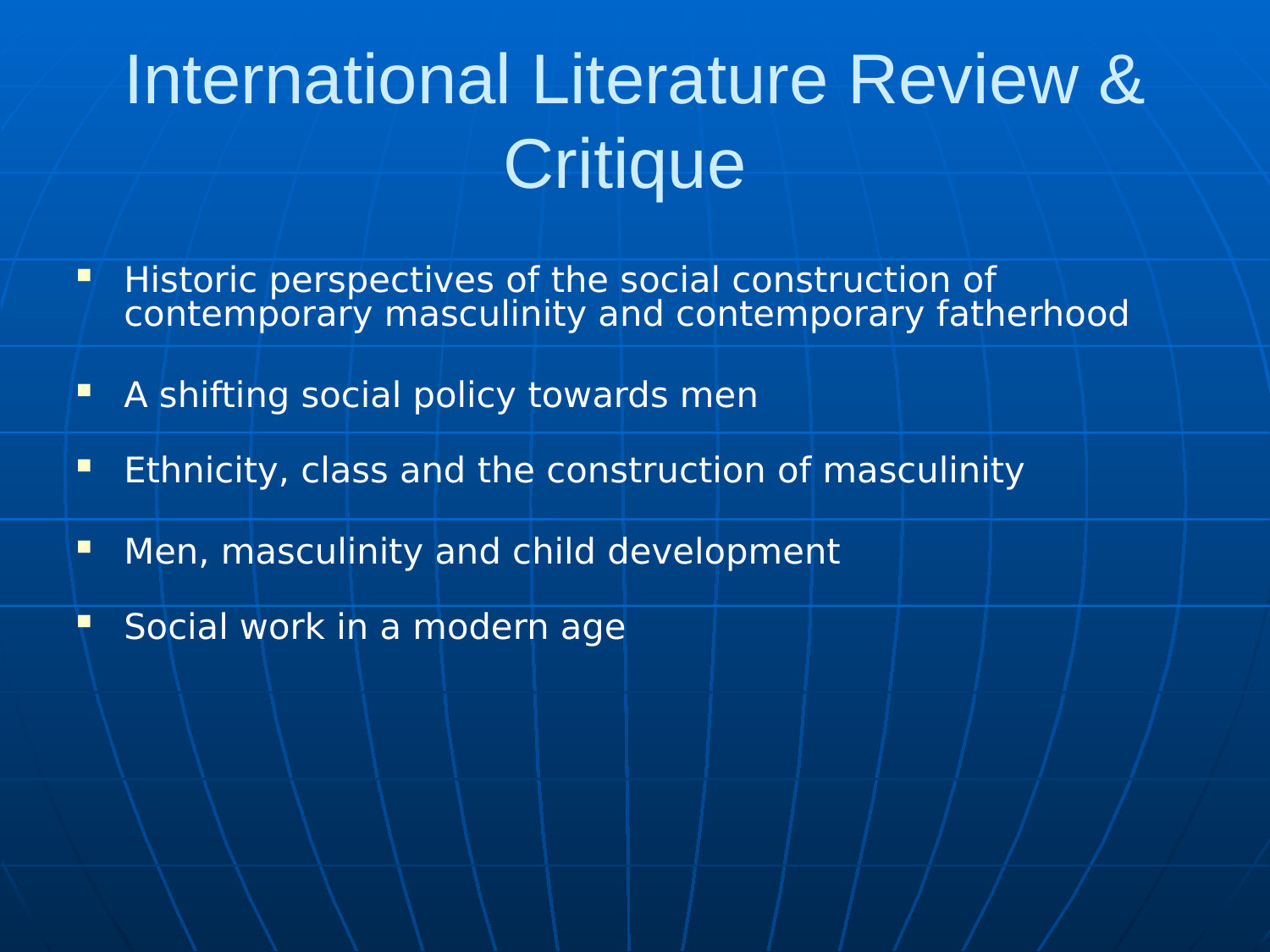

# International Literature Review & Critique

Historic perspectives of the social construction of contemporary masculinity and contemporary fatherhood

A shifting social policy towards men
Ethnicity, class and the construction of masculinity

Men, masculinity and child development
Social work in a modern age